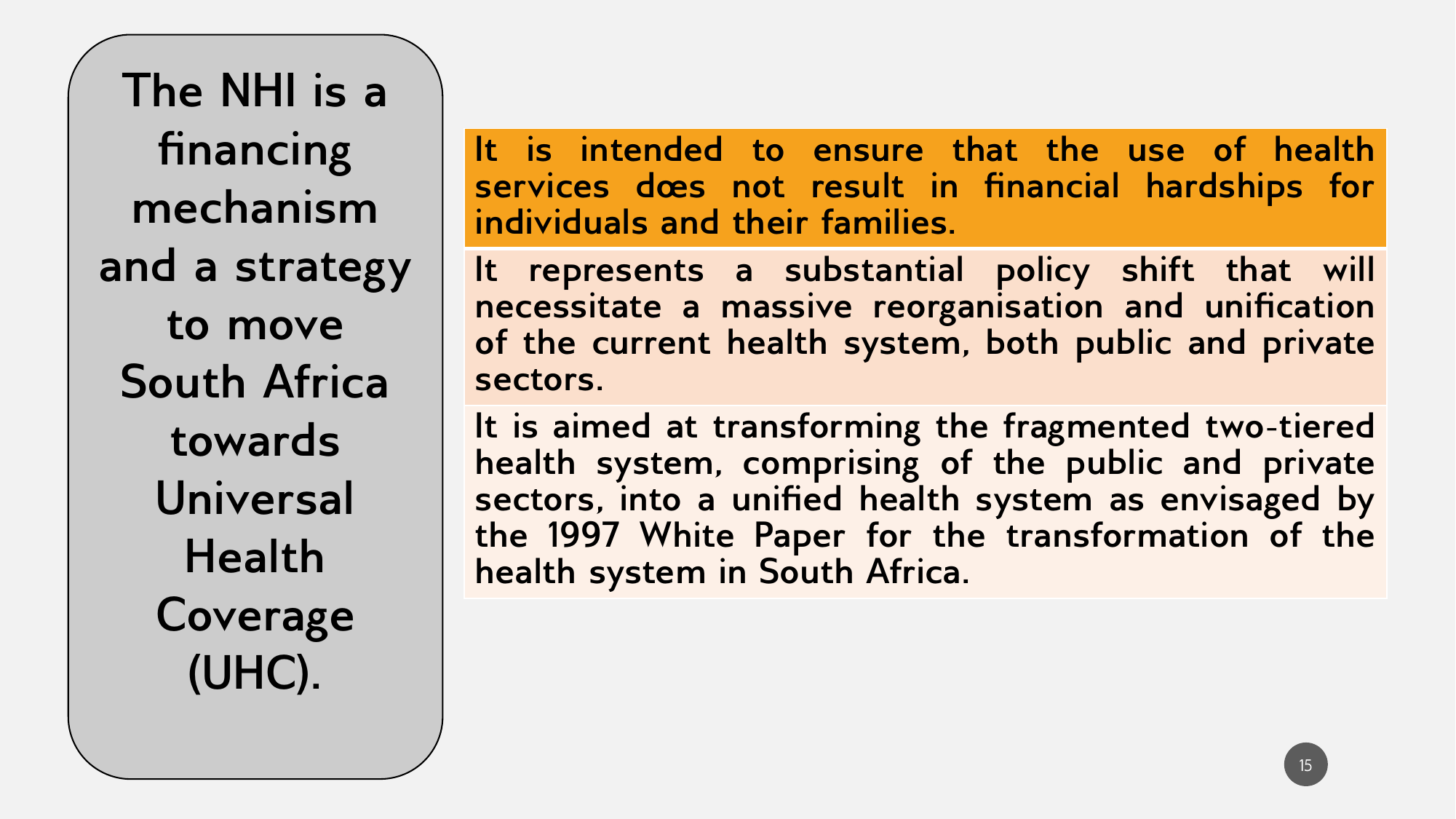

The NHI is a financing mechanism and a strategy to move South Africa towards Universal Health Coverage (UHC).
| It is intended to ensure that the use of health services does not result in financial hardships for individuals and their families. |
| --- |
| It represents a substantial policy shift that will necessitate a massive reorganisation and unification of the current health system, both public and private sectors. |
| It is aimed at transforming the fragmented two-tiered health system, comprising of the public and private sectors, into a unified health system as envisaged by the 1997 White Paper for the transformation of the health system in South Africa. |
15